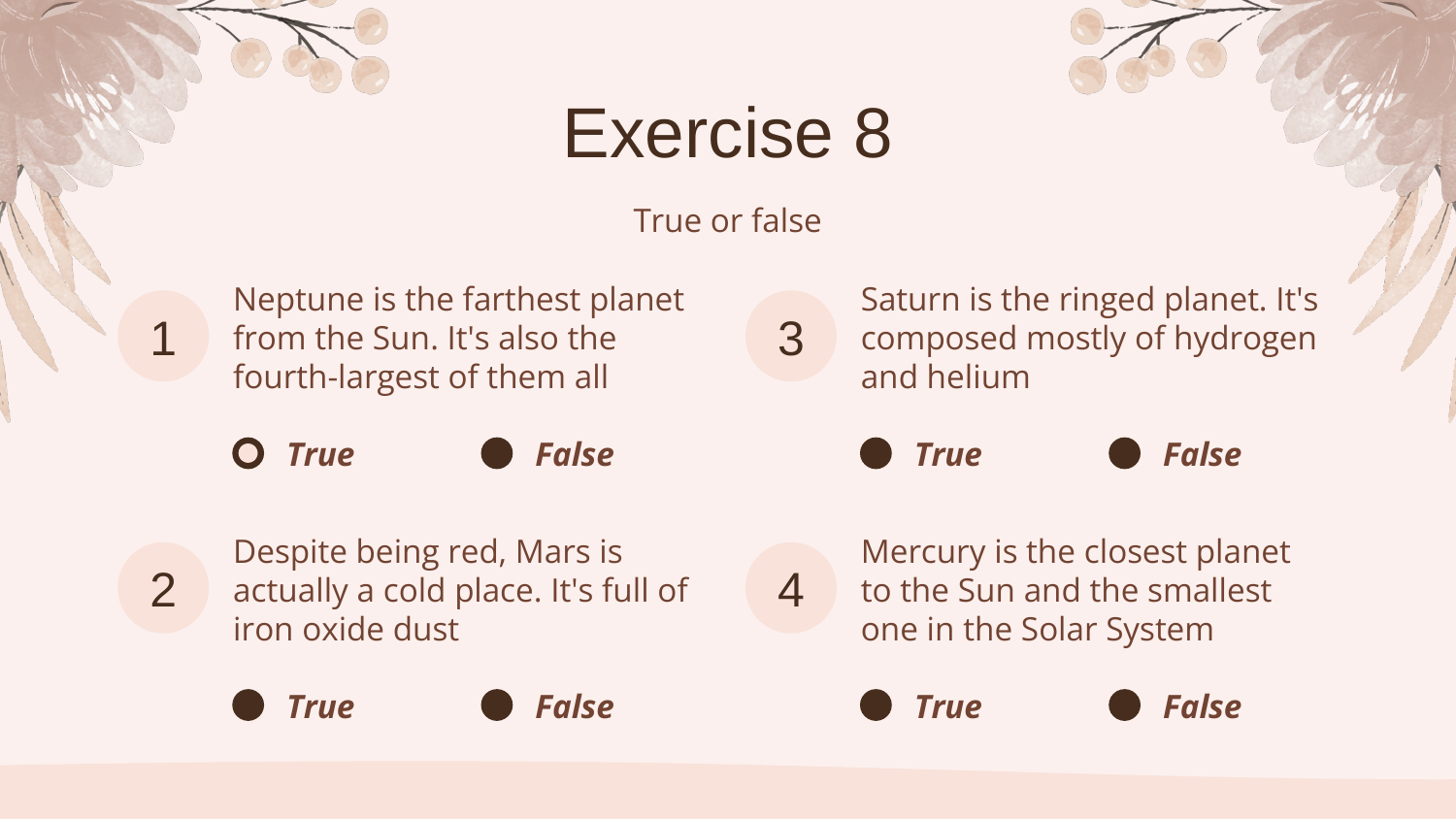

# Exercise 8
True or false
Neptune is the farthest planet from the Sun. It's also the fourth-largest of them all
Saturn is the ringed planet. It's composed mostly of hydrogen and helium
1
3
True
False
True
False

Despite being red, Mars is actually a cold place. It's full of iron oxide dust
Mercury is the closest planet to the Sun and the smallest one in the Solar System
2
4
True
False
True
False